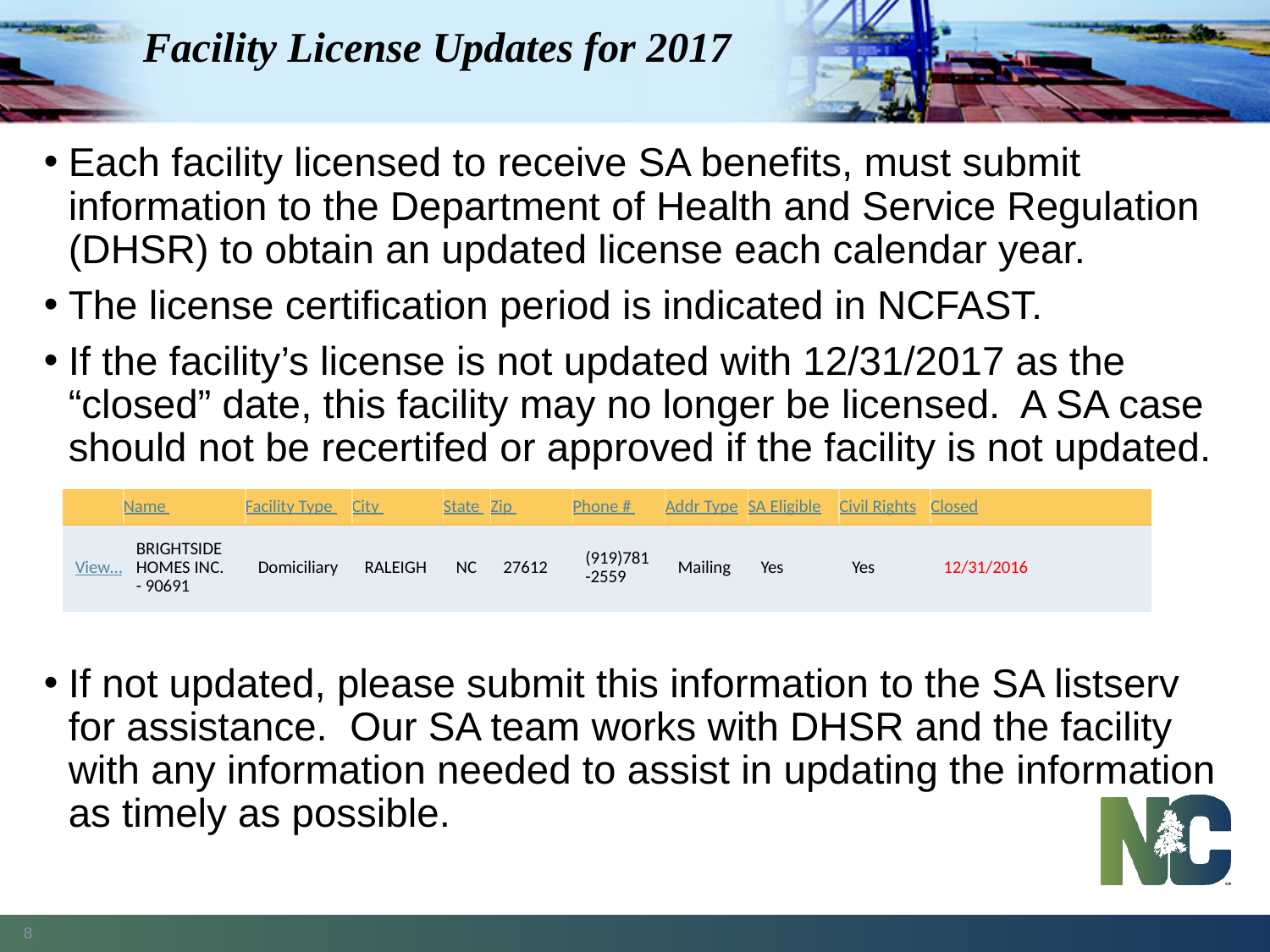

# Facility License Updates for 2017
Each facility licensed to receive SA benefits, must submit information to the Department of Health and Service Regulation (DHSR) to obtain an updated license each calendar year.
The license certification period is indicated in NCFAST.
If the facility’s license is not updated with 12/31/2017 as the “closed” date, this facility may no longer be licensed.  A SA case should not be recertifed or approved if the facility is not updated.

If not updated, please submit this information to the SA listserv for assistance.  Our SA team works with DHSR and the facility with any information needed to assist in updating the information as timely as possible.

|  | Name | Facility Type | City | State | Zip | Phone # | Addr Type | SA Eligible | Civil Rights | Closed |
| --- | --- | --- | --- | --- | --- | --- | --- | --- | --- | --- |
| View… | BRIGHTSIDE HOMES INC. - 90691 | Domiciliary | RALEIGH | NC | 27612 | (919)781-2559 | Mailing | Yes | Yes | 12/31/2016 |
8